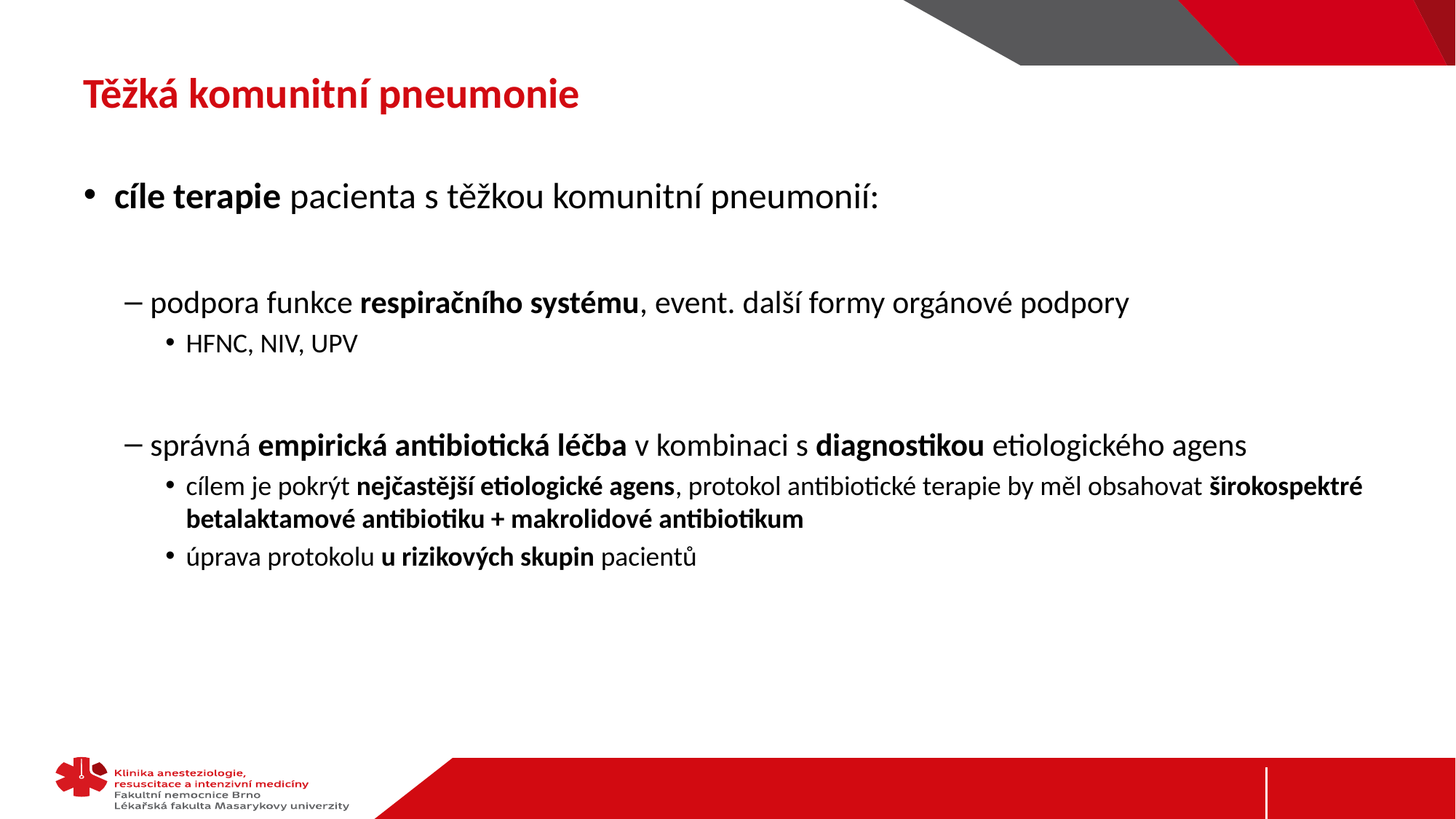

# Těžká komunitní pneumonie

cíle terapie pacienta s těžkou komunitní pneumonií:

podpora funkce respiračního systému, event. další formy orgánové podpory
HFNC, NIV, UPV

správná empirická antibiotická léčba v kombinaci s diagnostikou etiologického agens
cílem je pokrýt nejčastější etiologické agens, protokol antibiotické terapie by měl obsahovat širokospektré betalaktamové antibiotiku + makrolidové antibiotikum
úprava protokolu u rizikových skupin pacientů